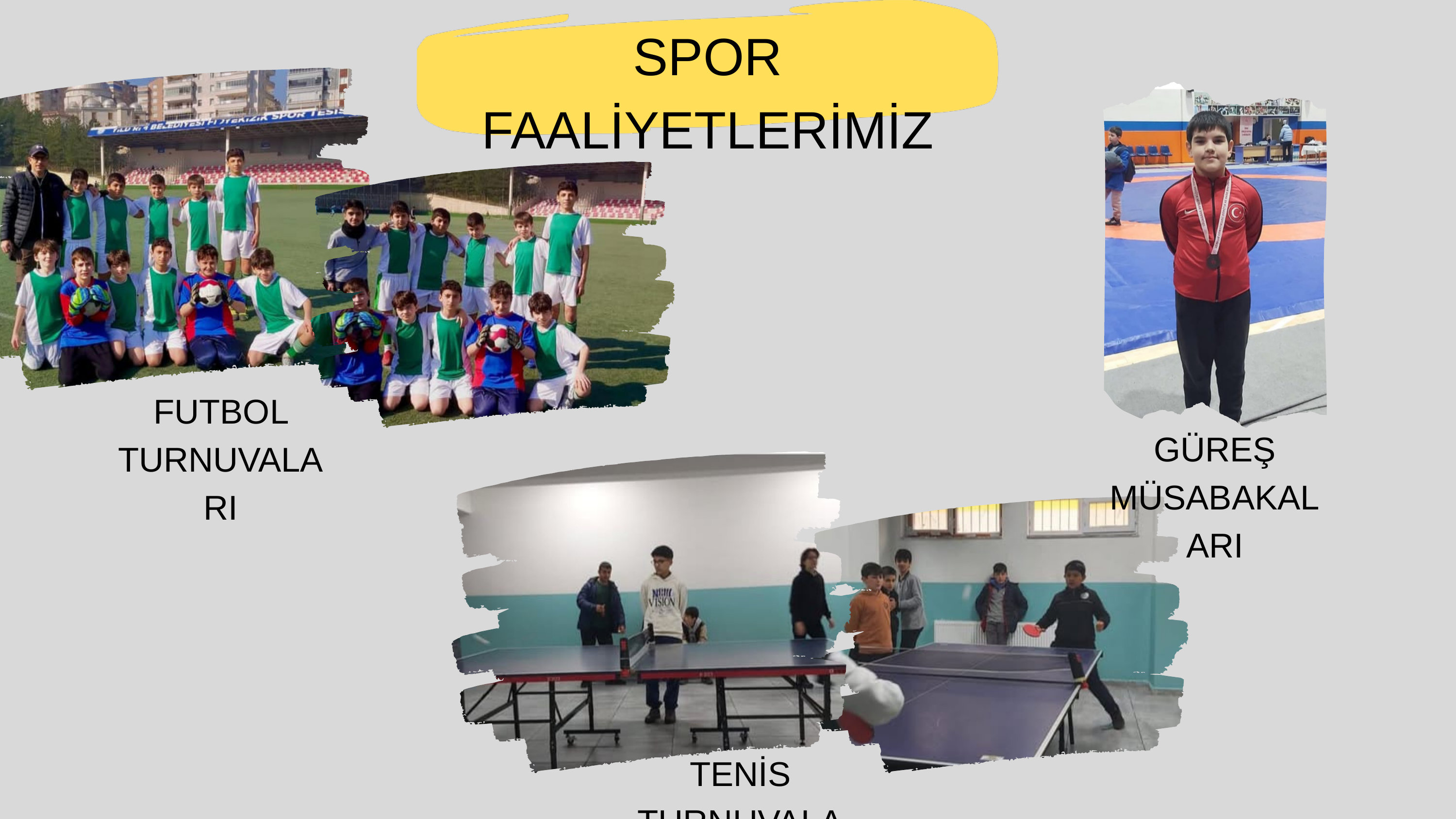

SPOR FAALİYETLERİMİZ

FUTBOL TURNUVALARI
GÜREŞ MÜSABAKALARI

TENİS TURNUVALARI